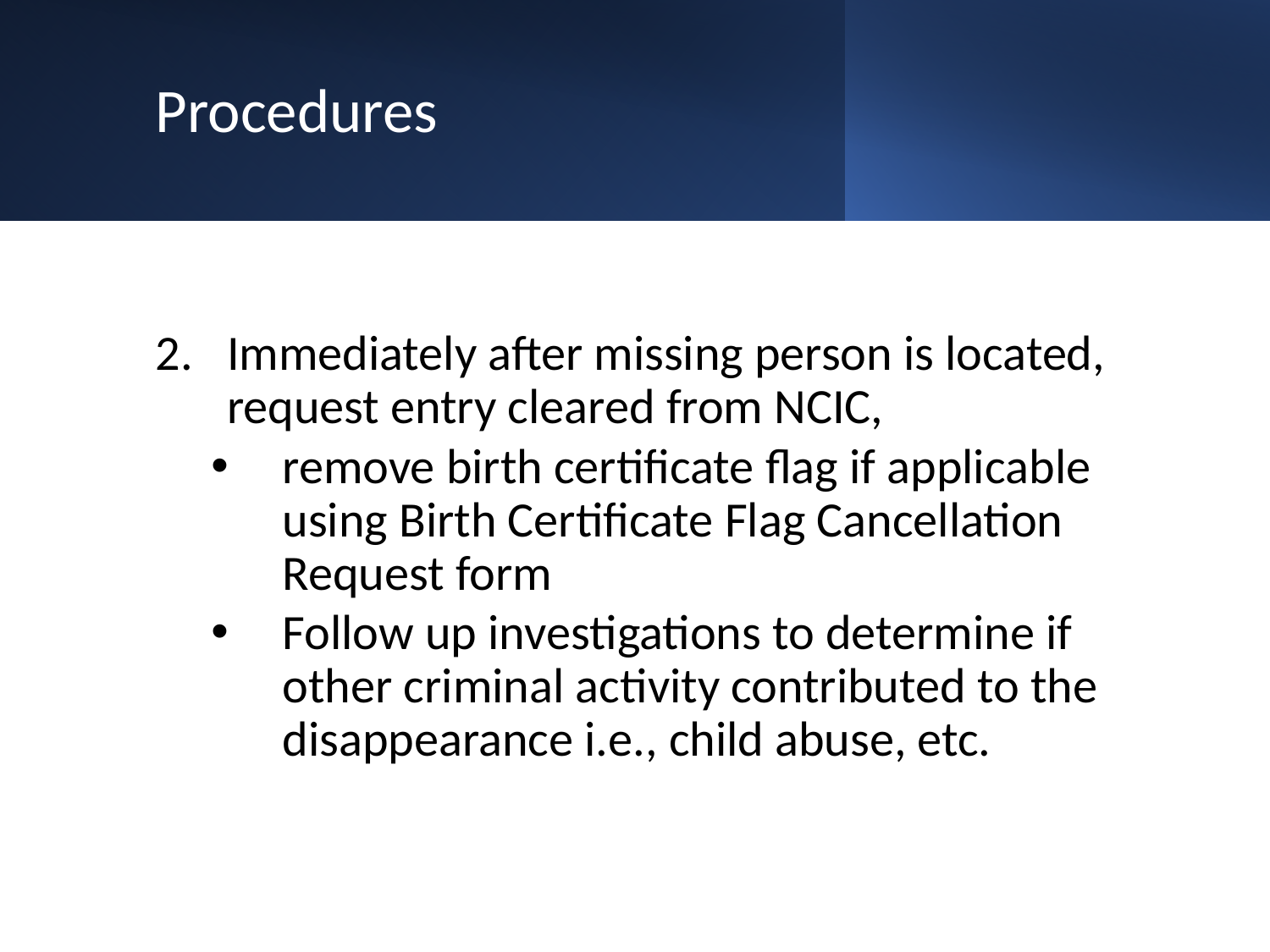

# Procedures
Immediately after missing person is located, request entry cleared from NCIC,
remove birth certificate flag if applicable using Birth Certificate Flag Cancellation Request form
Follow up investigations to determine if other criminal activity contributed to the disappearance i.e., child abuse, etc.